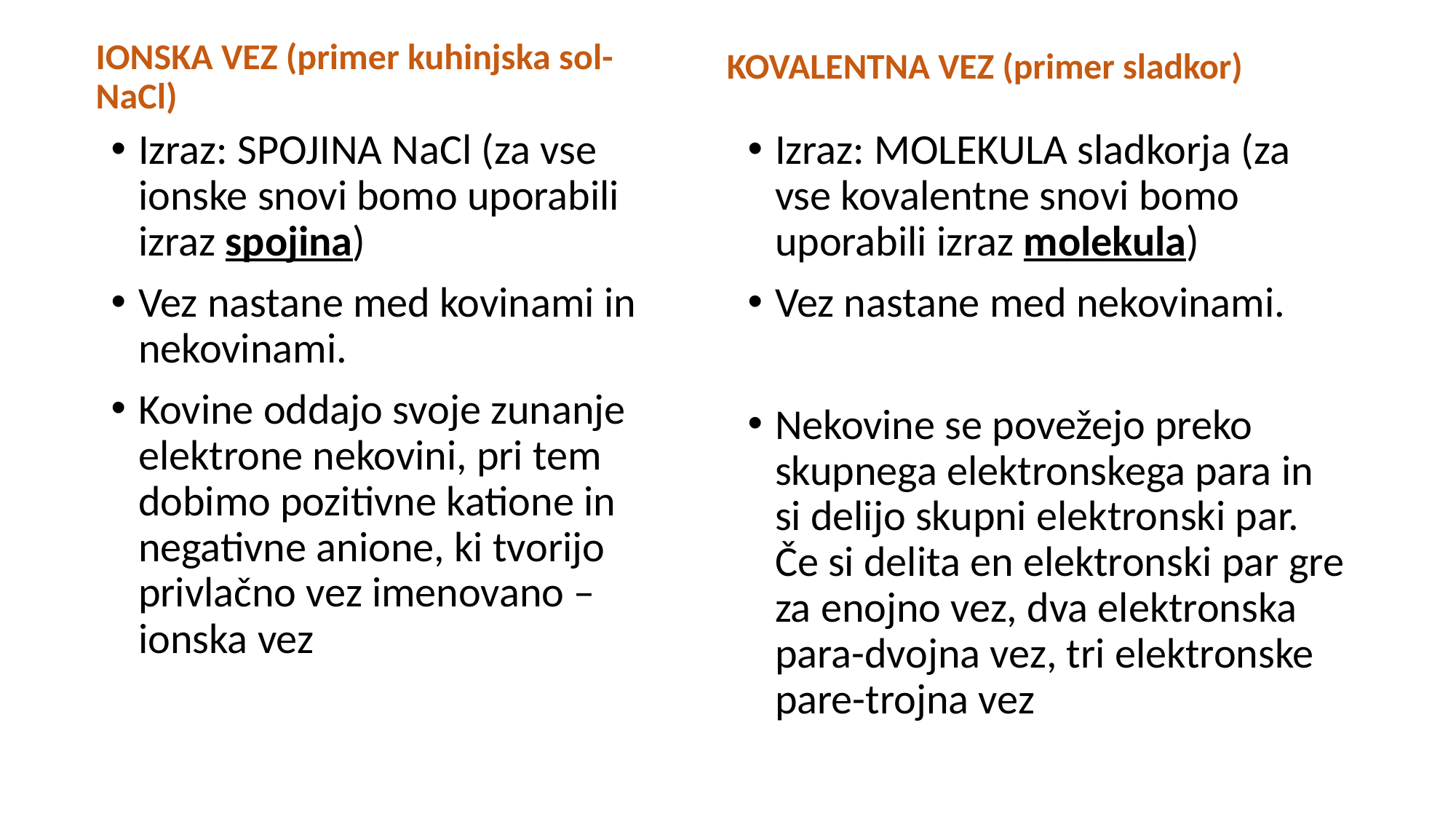

IONSKA VEZ (primer kuhinjska sol- NaCl)
KOVALENTNA VEZ (primer sladkor)
Izraz: SPOJINA NaCl (za vse ionske snovi bomo uporabili izraz spojina)
Vez nastane med kovinami in nekovinami.
Kovine oddajo svoje zunanje elektrone nekovini, pri tem dobimo pozitivne katione in negativne anione, ki tvorijo privlačno vez imenovano –ionska vez
Izraz: MOLEKULA sladkorja (za vse kovalentne snovi bomo uporabili izraz molekula)
Vez nastane med nekovinami.

Nekovine se povežejo preko skupnega elektronskega para in si delijo skupni elektronski par. Če si delita en elektronski par gre za enojno vez, dva elektronska para-dvojna vez, tri elektronske pare-trojna vez